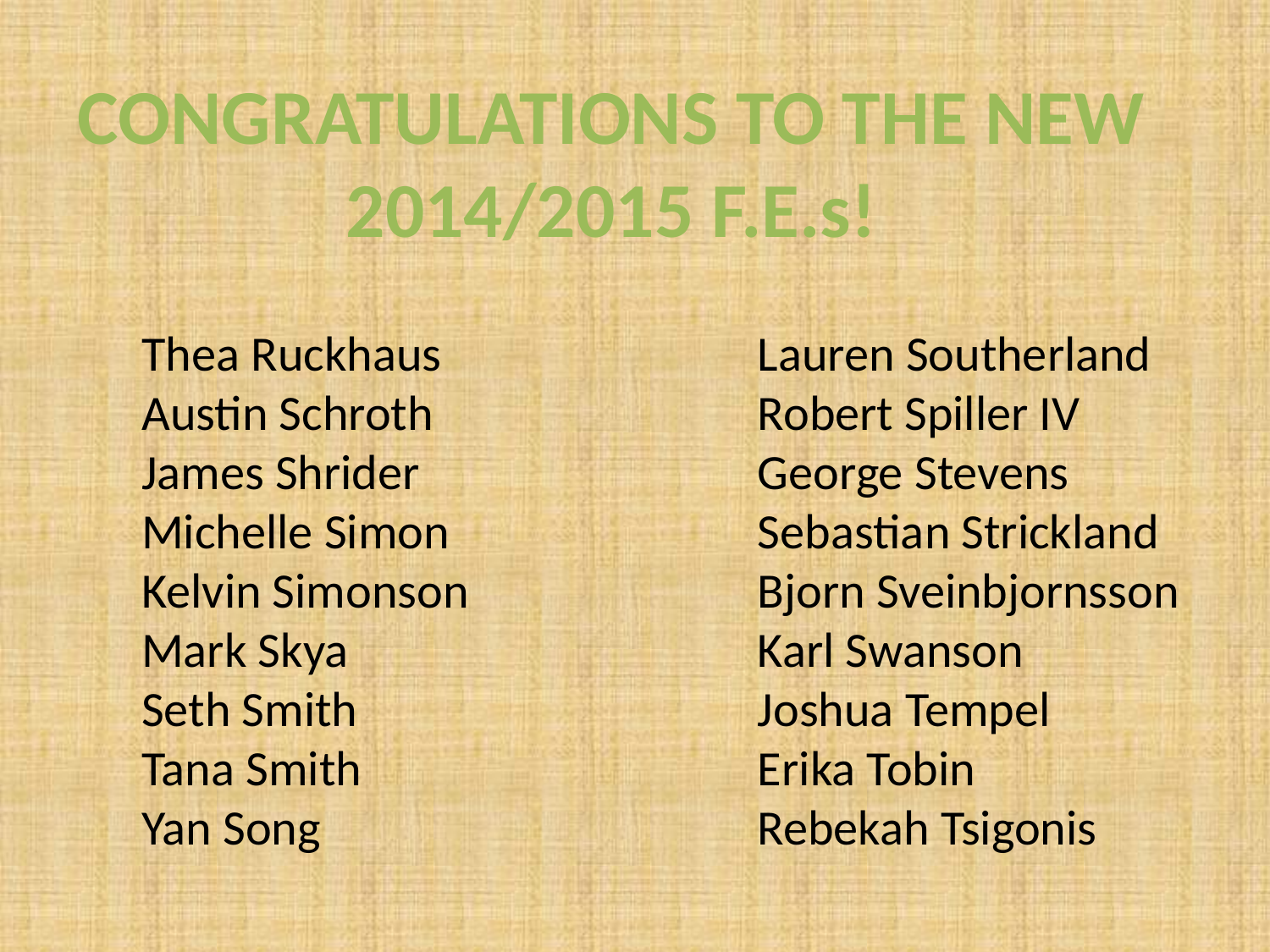

CONGRATULATIONS TO THE NEW 2014/2015 F.E.s!
Thea Ruckhaus
Austin Schroth
James Shrider
Michelle Simon
Kelvin Simonson
Mark Skya
Seth Smith
Tana Smith
Yan Song
Lauren Southerland
Robert Spiller IV
George Stevens
Sebastian Strickland
Bjorn Sveinbjornsson
Karl Swanson
Joshua Tempel
Erika Tobin
Rebekah Tsigonis